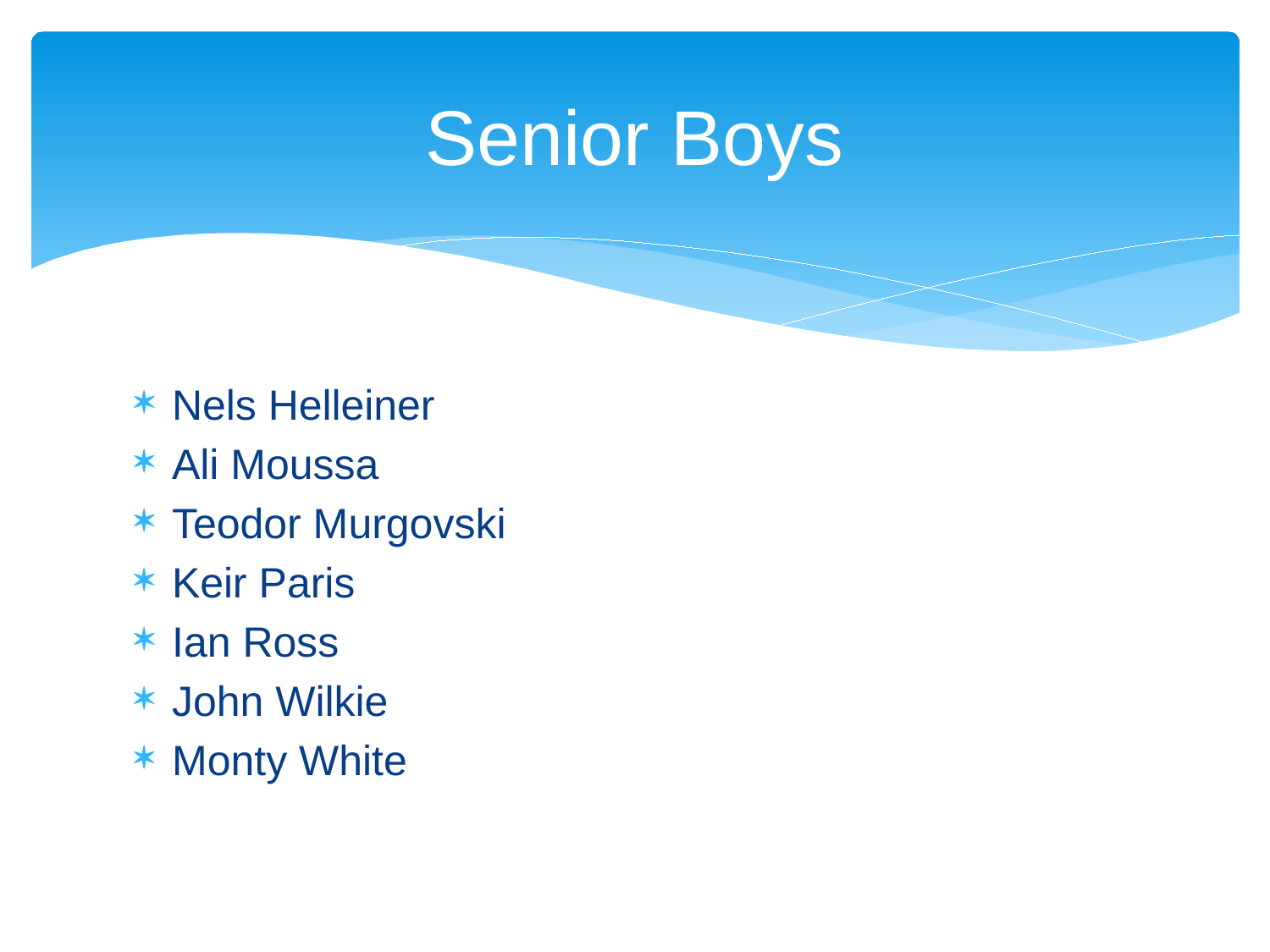

# Senior Boys
Nels Helleiner
Ali Moussa
Teodor Murgovski
Keir Paris
Ian Ross
John Wilkie
Monty White